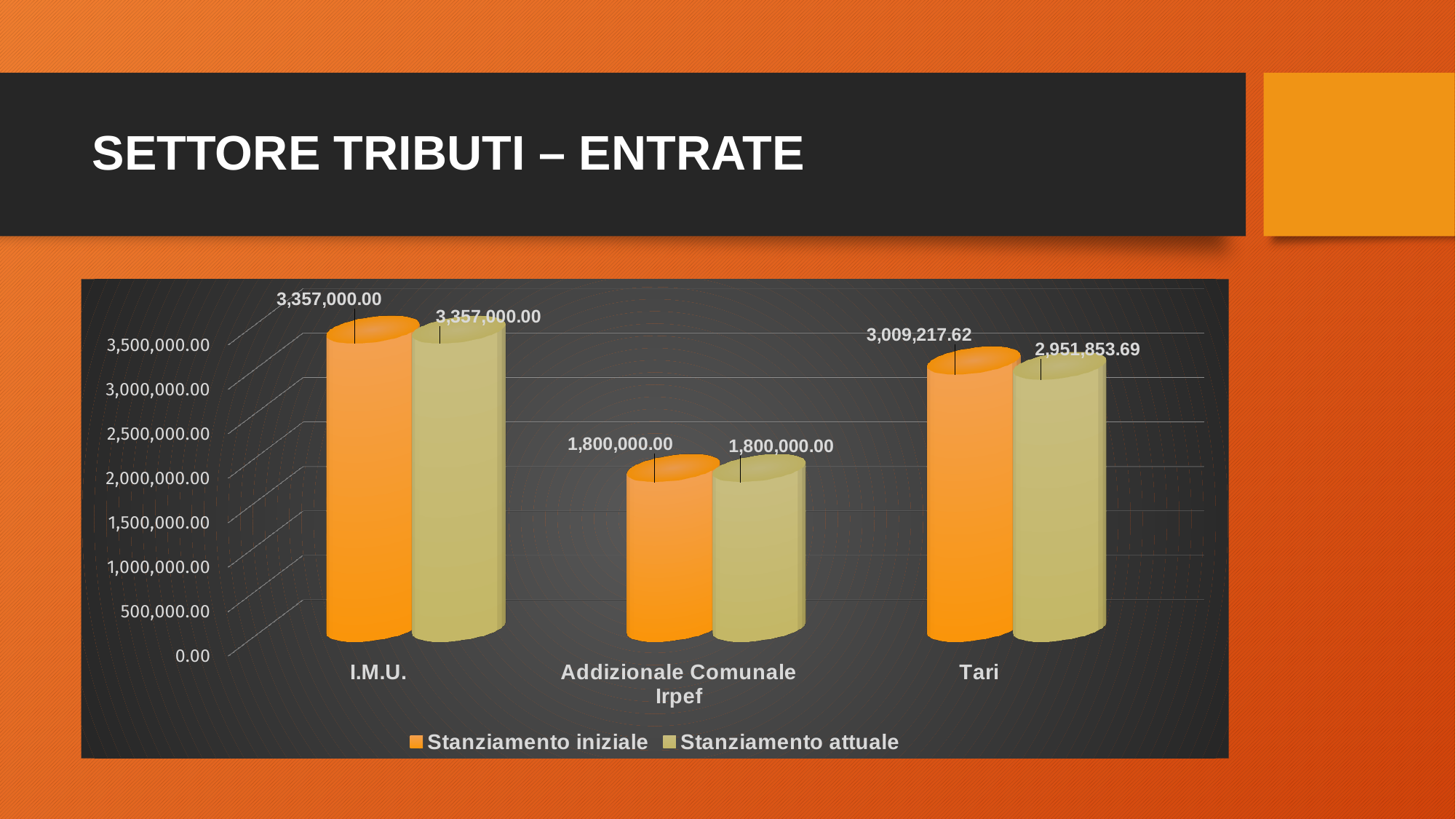

# SETTORE TRIBUTI – ENTRATE

[unsupported chart]